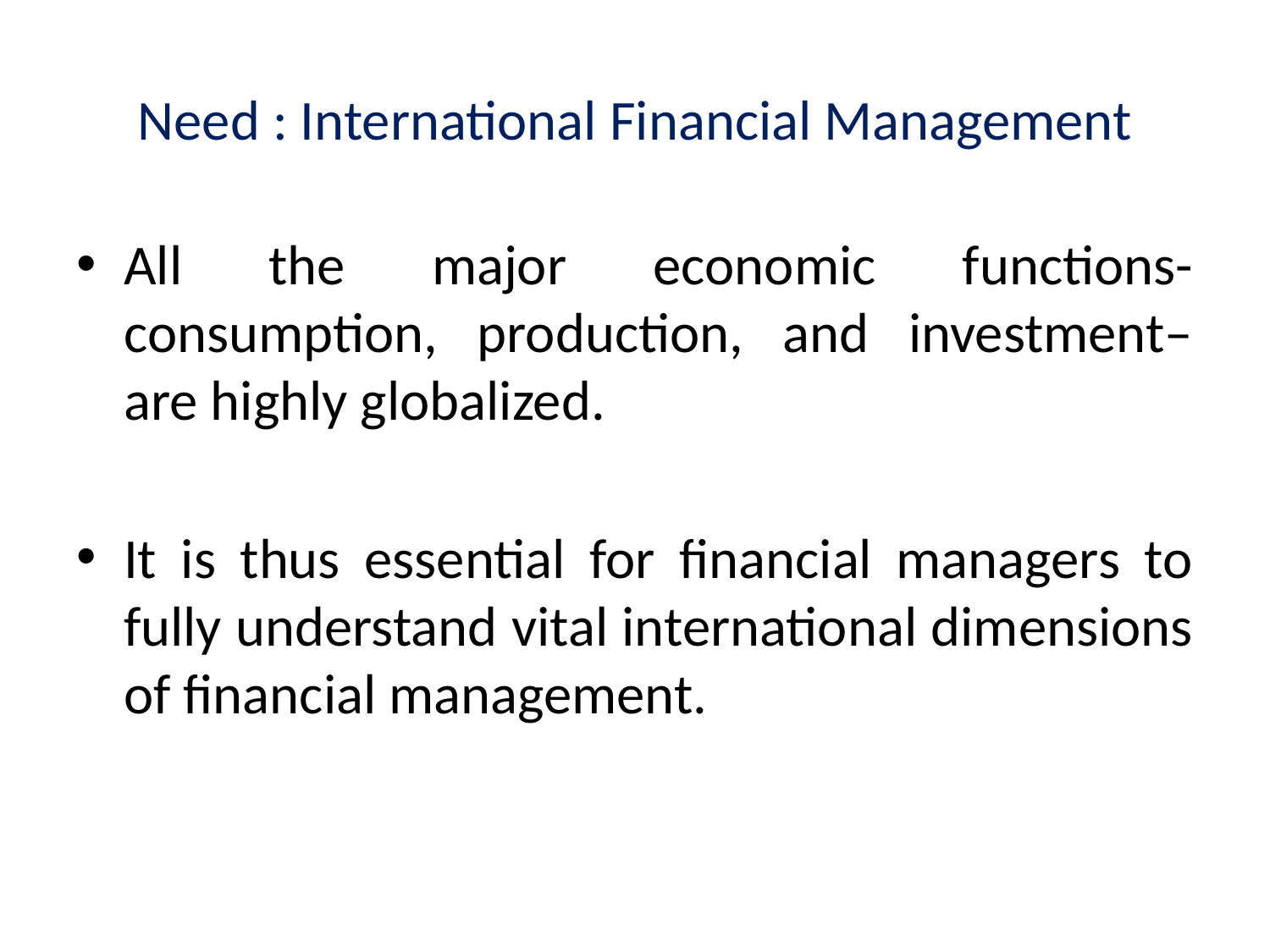

# Need : International Financial Management
All the major economic functions- consumption, production, and investment– are highly globalized.

It is thus essential for financial managers to fully understand vital international dimensions of financial management.